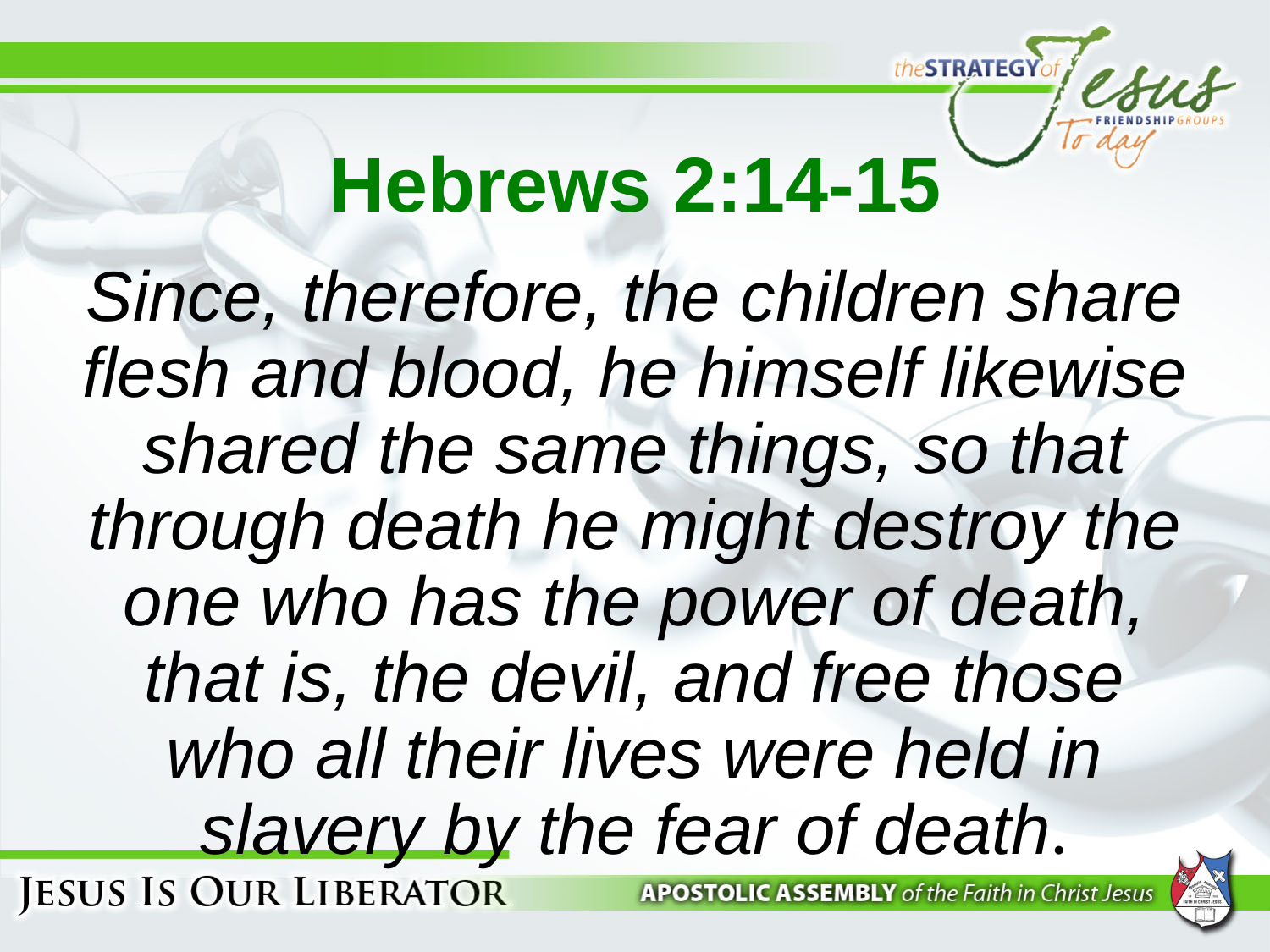

# Hebrews 2:14-15
Since, therefore, the children share flesh and blood, he himself likewise shared the same things, so that through death he might destroy the one who has the power of death, that is, the devil, and free those who all their lives were held in slavery by the fear of death.